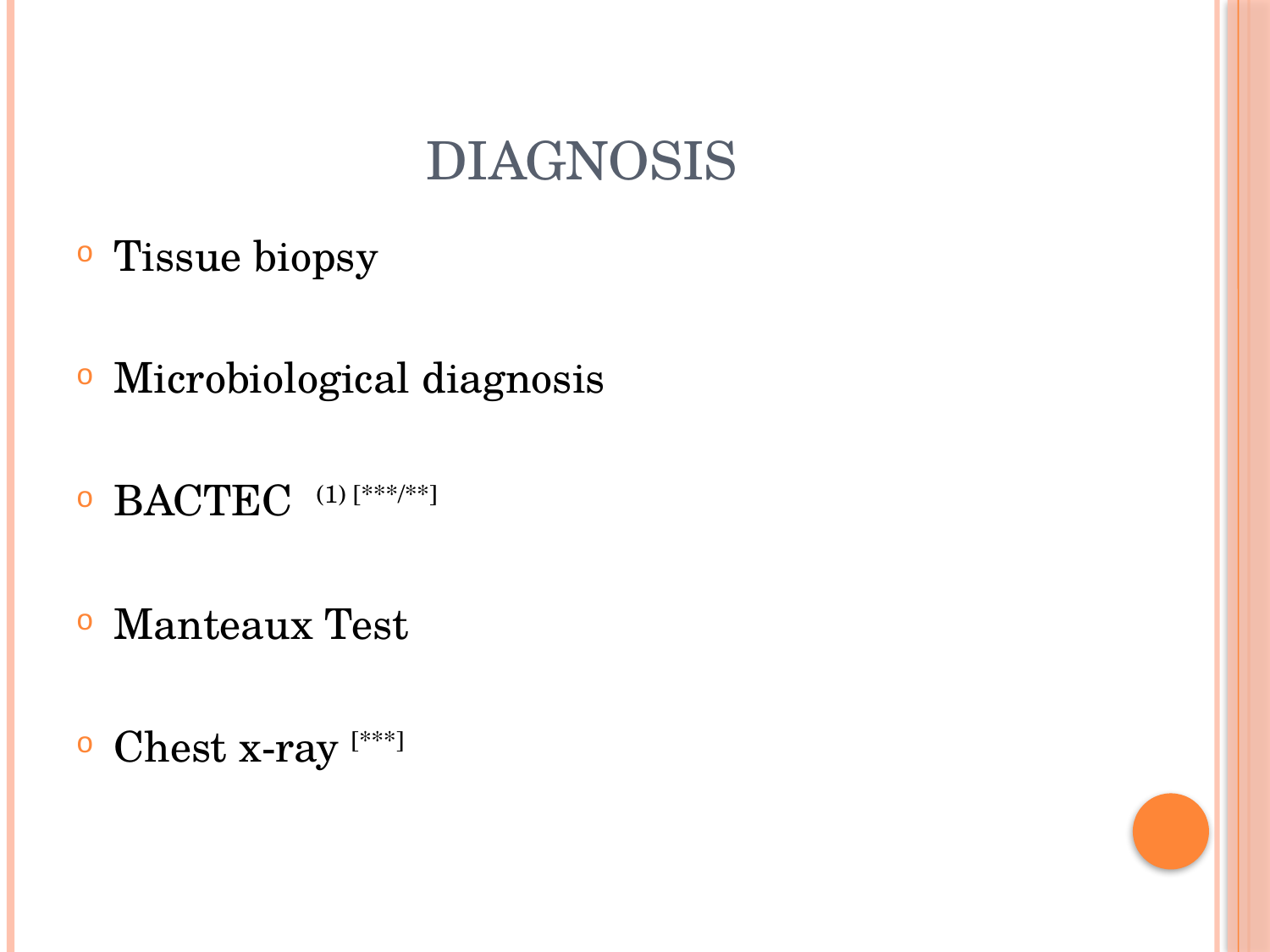

# DIAGNOSIS
Tissue biopsy

Microbiological diagnosis

BACTEC  (1) [***/**]

Manteaux Test

Chest x-ray [***]